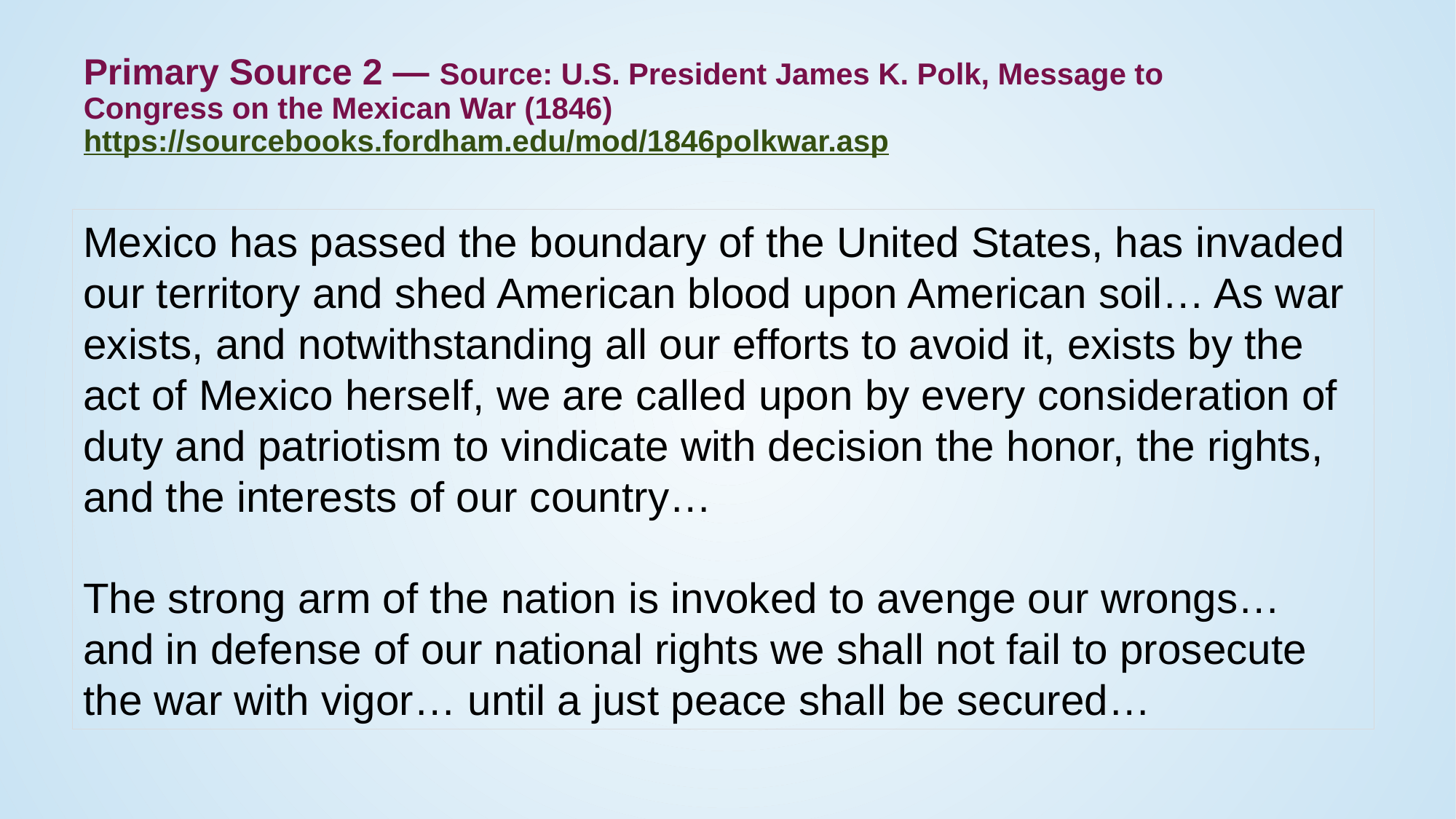

# Primary Source 2 — Source: U.S. President James K. Polk, Message to Congress on the Mexican War (1846) https://sourcebooks.fordham.edu/mod/1846polkwar.asp
Mexico has passed the boundary of the United States, has invaded our territory and shed American blood upon American soil… As war exists, and notwithstanding all our efforts to avoid it, exists by the act of Mexico herself, we are called upon by every consideration of duty and patriotism to vindicate with decision the honor, the rights, and the interests of our country…

The strong arm of the nation is invoked to avenge our wrongs… and in defense of our national rights we shall not fail to prosecute the war with vigor… until a just peace shall be secured…